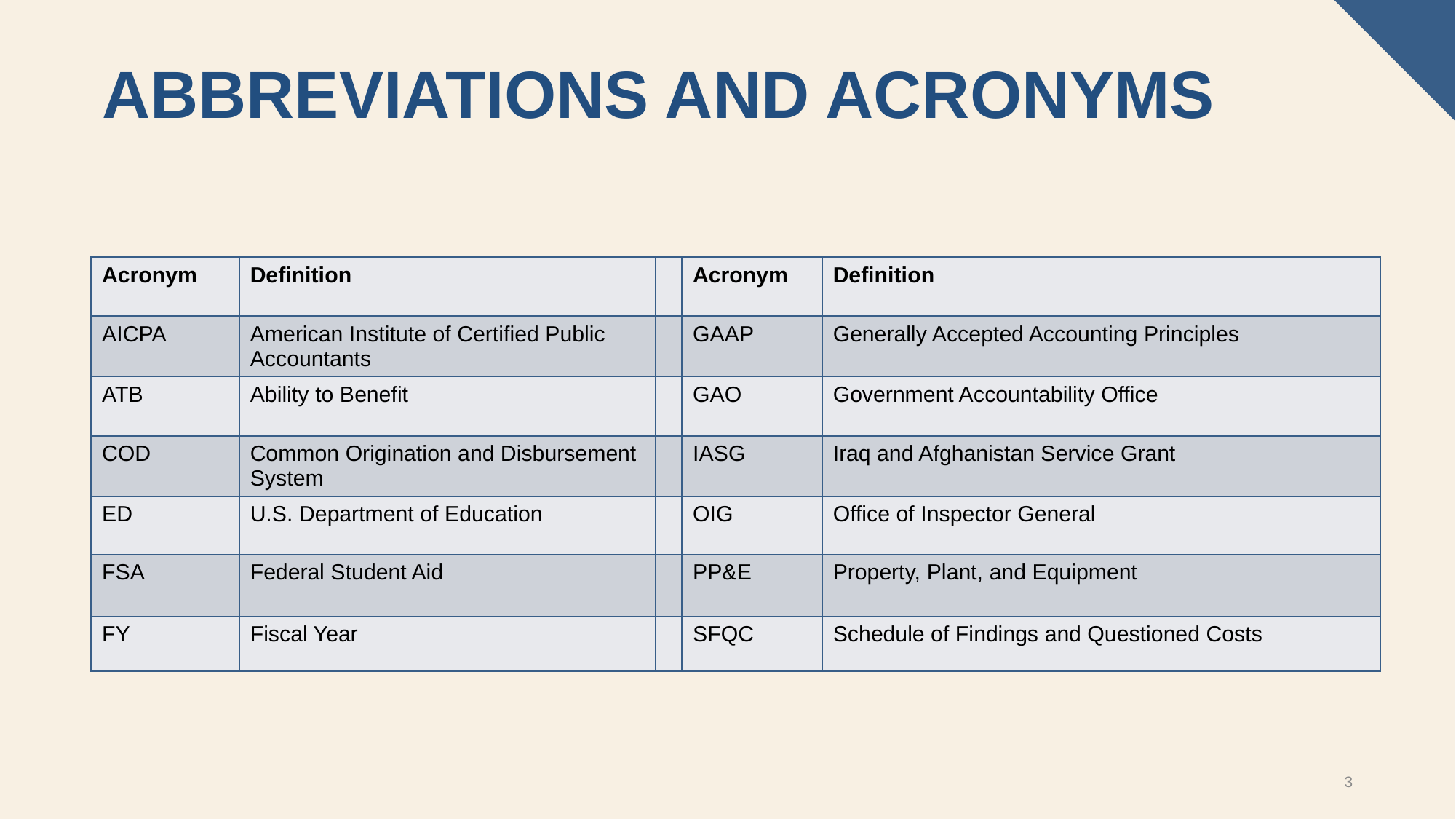

# Abbreviations and Acronyms
| Acronym | Definition |  | Acronym | Definition |
| --- | --- | --- | --- | --- |
| AICPA | American Institute of Certified Public Accountants |  | GAAP | Generally Accepted Accounting Principles |
| ATB | Ability to Benefit |  | GAO | Government Accountability Office |
| COD | Common Origination and Disbursement System |  | IASG | Iraq and Afghanistan Service Grant |
| ED | U.S. Department of Education |  | OIG | Office of Inspector General |
| FSA | Federal Student Aid |  | PP&E | Property, Plant, and Equipment |
| FY | Fiscal Year |  | SFQC | Schedule of Findings and Questioned Costs |
3